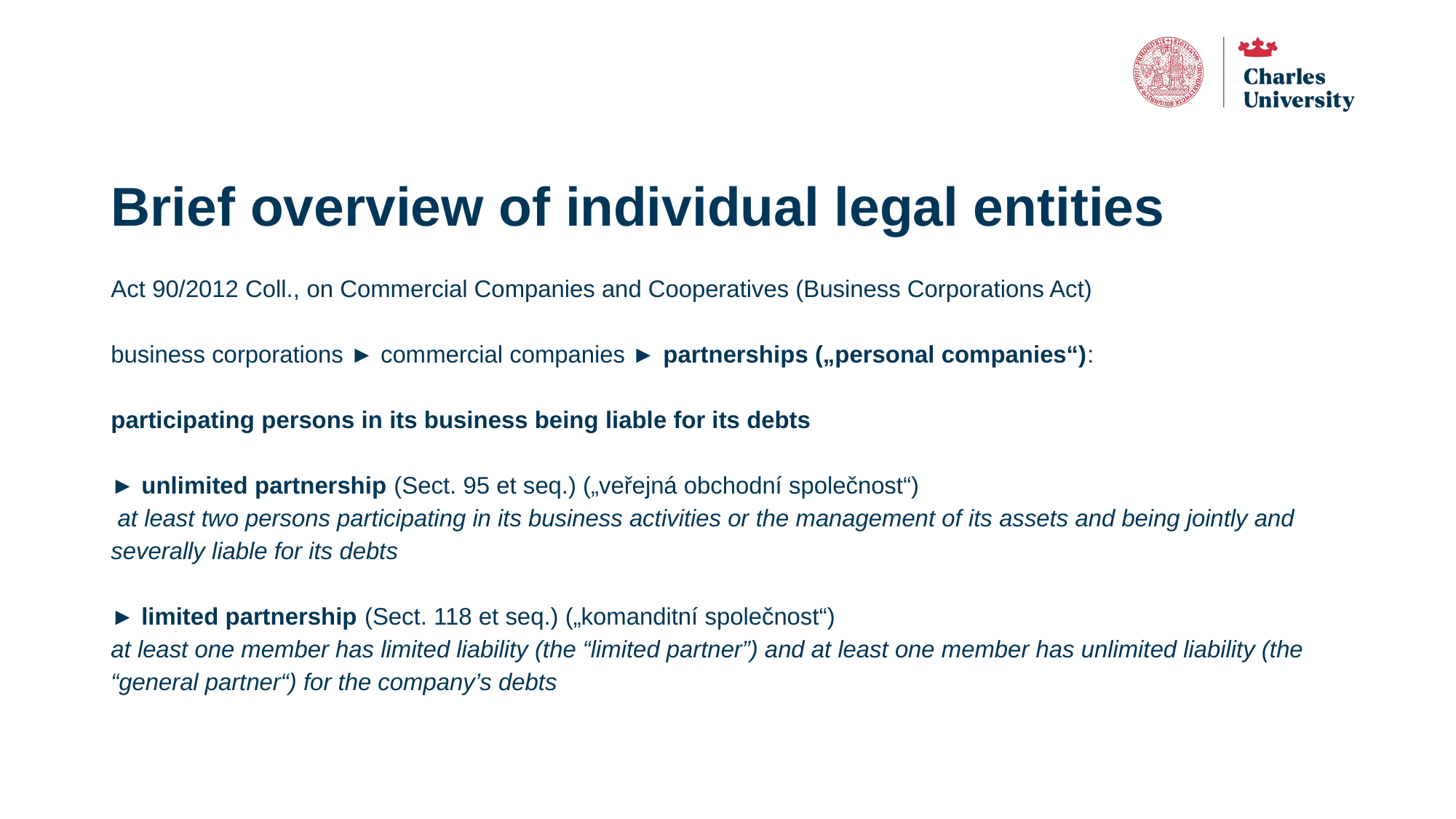

# Brief overview of individual legal entities
Act 90/2012 Coll., on Commercial Companies and Cooperatives (Business Corporations Act)

business corporations ► commercial companies ► partnerships („personal companies“):

participating persons in its business being liable for its debts

► unlimited partnership (Sect. 95 et seq.) („veřejná obchodní společnost“)
 at least two persons participating in its business activities or the management of its assets and being jointly and severally liable for its debts

► limited partnership (Sect. 118 et seq.) („komanditní společnost“)
at least one member has limited liability (the “limited partner”) and at least one member has unlimited liability (the “general partner“) for the company’s debts